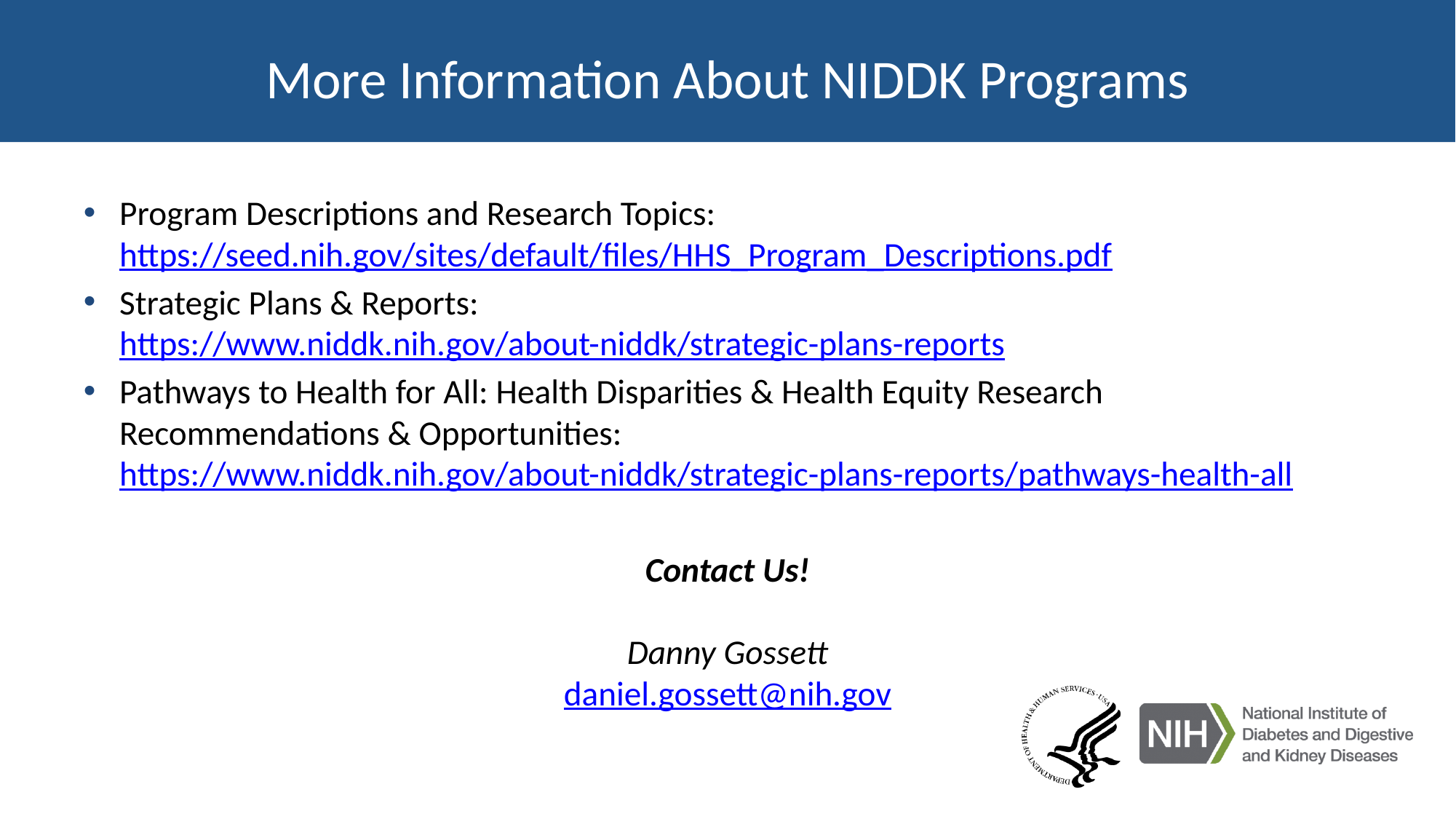

# More Information About NIDDK Programs
Program Descriptions and Research Topics: https://seed.nih.gov/sites/default/files/HHS_Program_Descriptions.pdf
Strategic Plans & Reports: https://www.niddk.nih.gov/about-niddk/strategic-plans-reports
Pathways to Health for All: Health Disparities & Health Equity Research Recommendations & Opportunities: https://www.niddk.nih.gov/about-niddk/strategic-plans-reports/pathways-health-all

Contact Us!
Danny Gossett
daniel.gossett@nih.gov